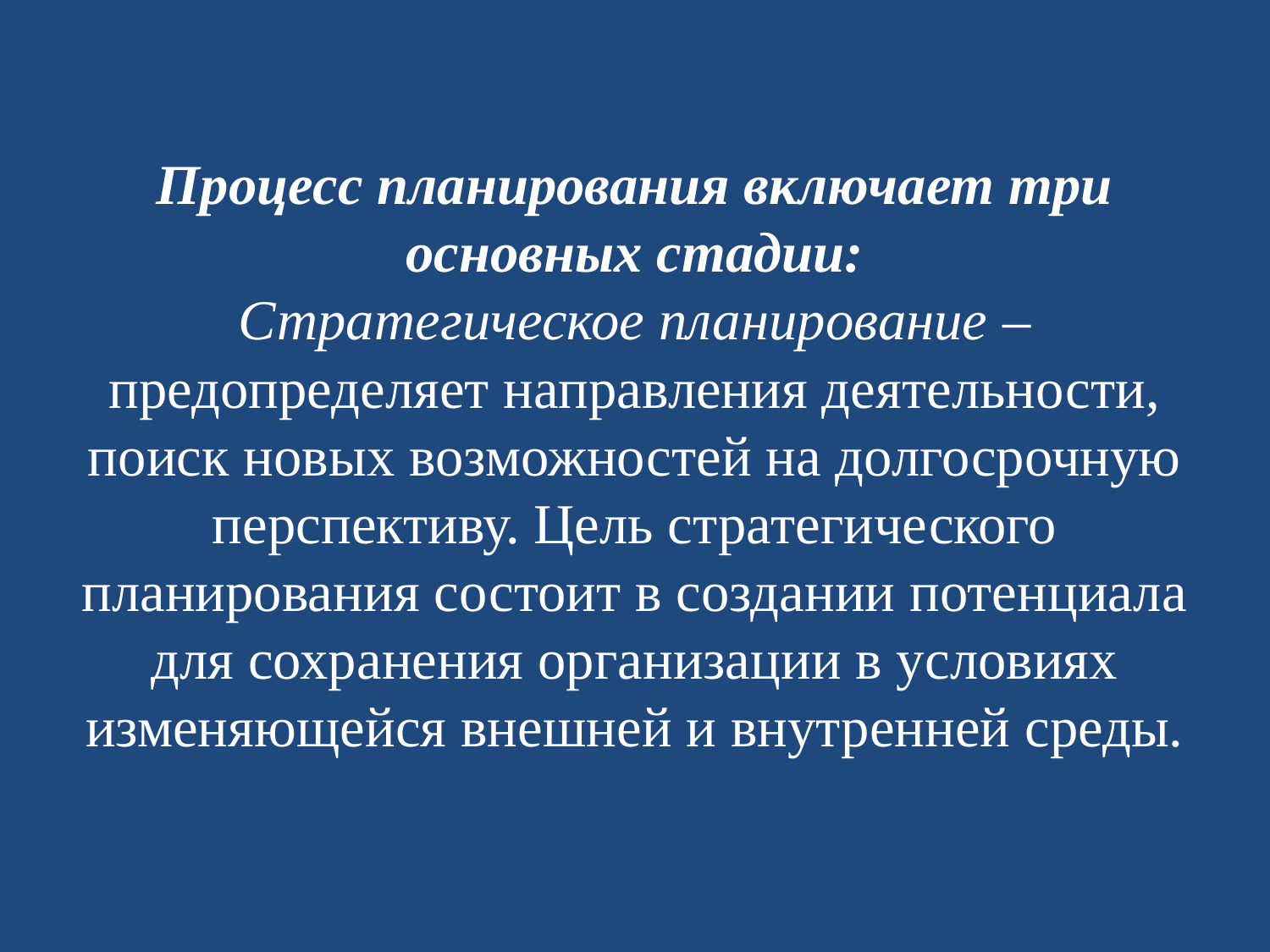

# Процесс планирования включает три основных стадии: Стратегическое планирование – предопределяет направления деятельности, поиск новых возможностей на долгосрочную перспективу. Цель стратегического планирования состоит в создании потенциала для сохранения организации в условиях изменяющейся внешней и внутренней среды.